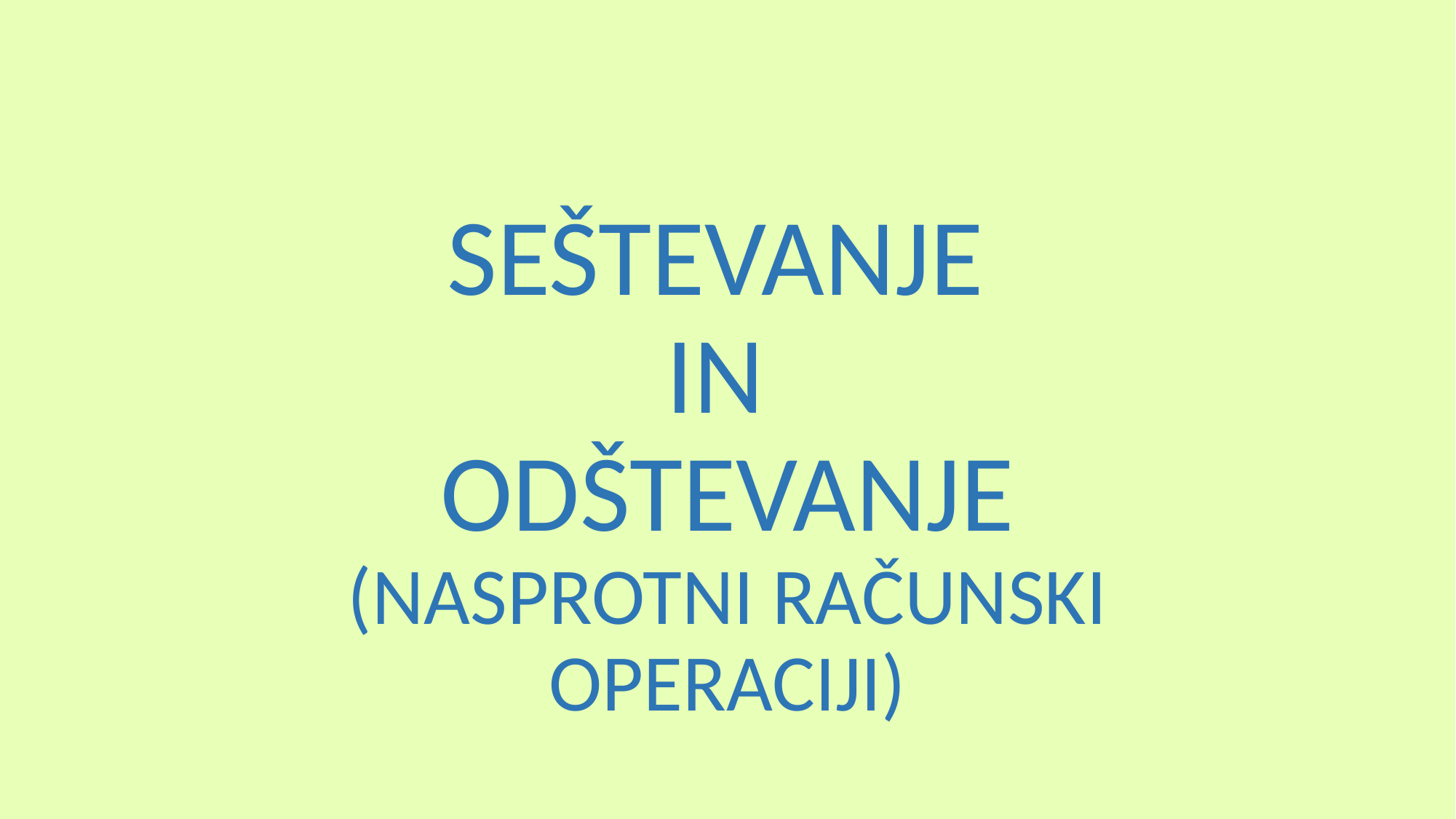

# SEŠTEVANJE IN ODŠTEVANJE (NASPROTNI RAČUNSKI OPERACIJI)